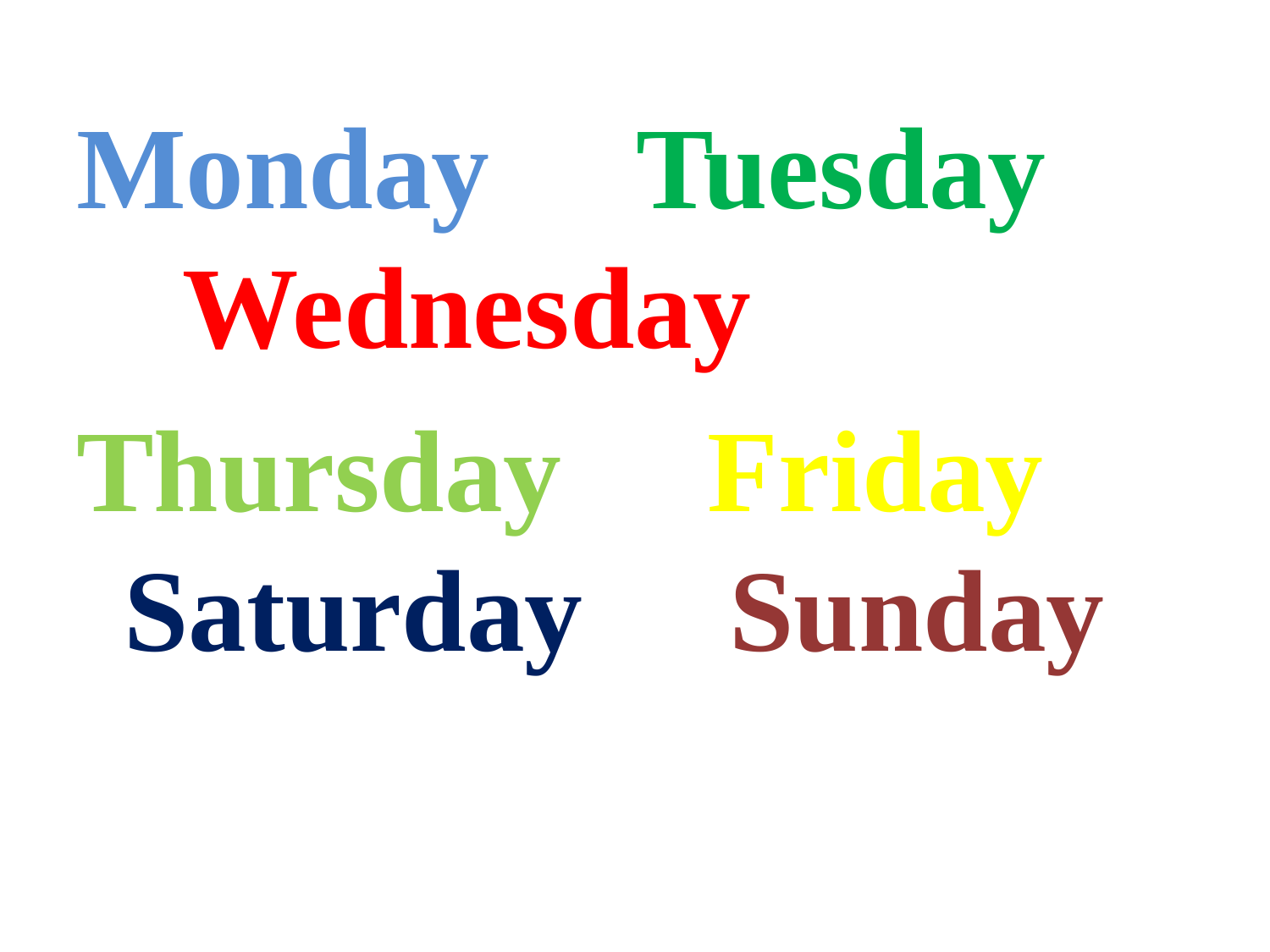

Monday     Tuesday      Wednesday
Thursday     Friday  Saturday     Sunday